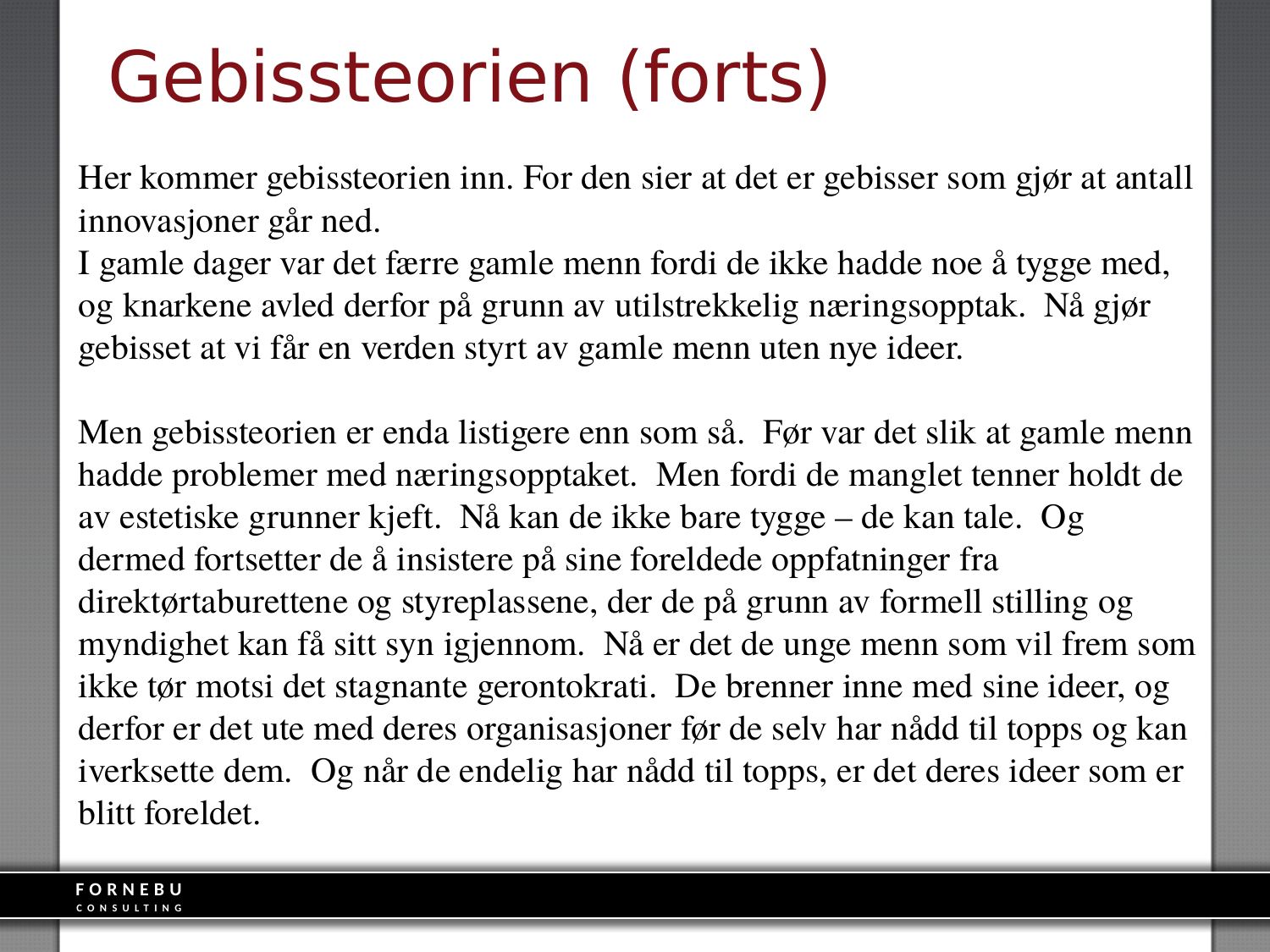

# Gebissteorien (forts)
Her kommer gebissteorien inn. For den sier at det er gebisser som gjør at antall innovasjoner går ned.
I gamle dager var det færre gamle menn fordi de ikke hadde noe å tygge med, og knarkene avled derfor på grunn av utilstrekkelig næringsopptak.  Nå gjør gebisset at vi får en verden styrt av gamle menn uten nye ideer.

Men gebissteorien er enda listigere enn som så.  Før var det slik at gamle menn hadde problemer med næringsopptaket.  Men fordi de manglet tenner holdt de av estetiske grunner kjeft.  Nå kan de ikke bare tygge – de kan tale.  Og dermed fortsetter de å insistere på sine foreldede oppfatninger fra direktørtaburettene og styreplassene, der de på grunn av formell stilling og myndighet kan få sitt syn igjennom.  Nå er det de unge menn som vil frem som ikke tør motsi det stagnante gerontokrati.  De brenner inne med sine ideer, og derfor er det ute med deres organisasjoner før de selv har nådd til topps og kan iverksette dem.  Og når de endelig har nådd til topps, er det deres ideer som er blitt foreldet.